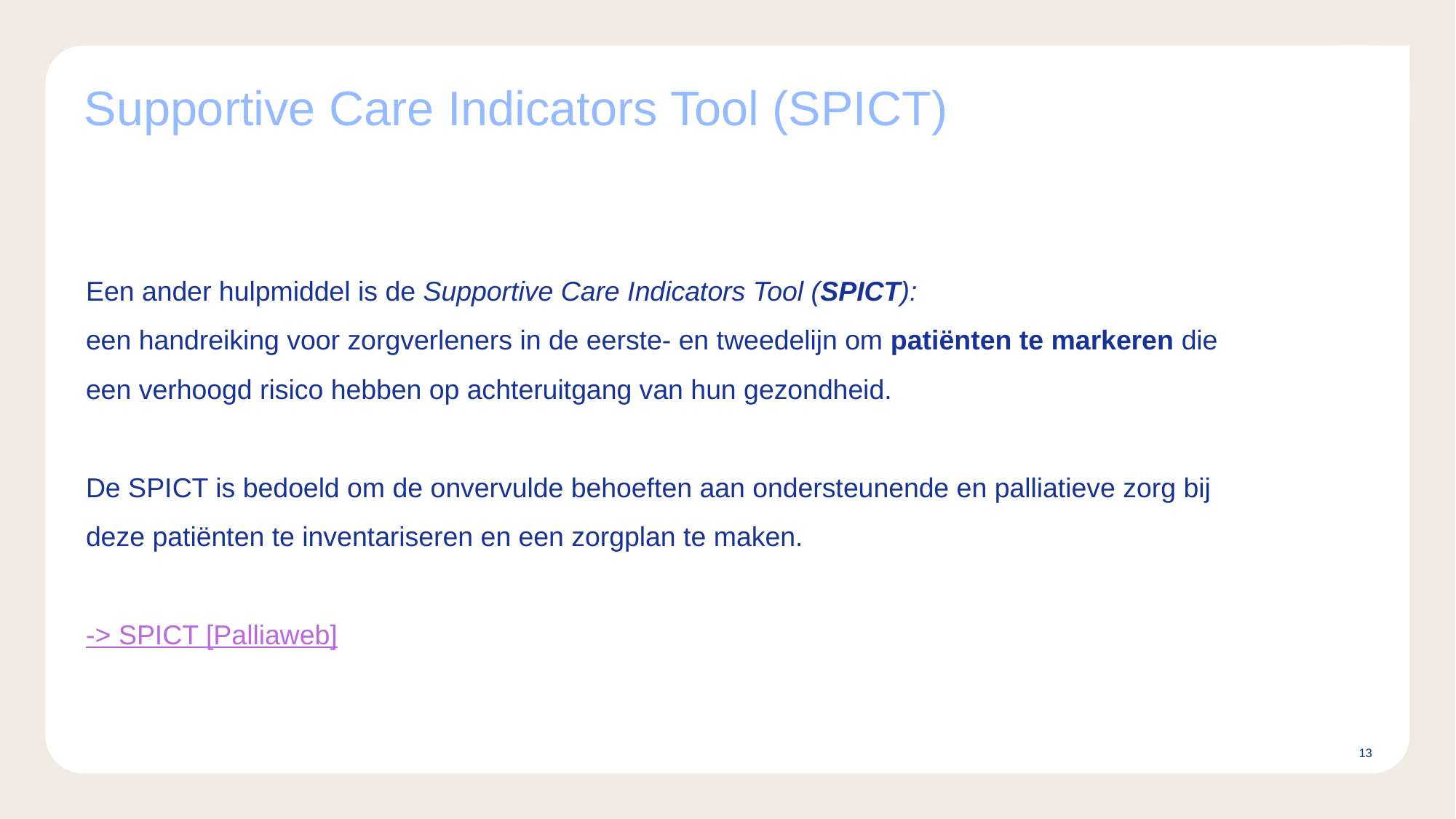

# Supportive Care Indicators Tool (SPICT)
Een ander hulpmiddel is de Supportive Care Indicators Tool (SPICT):
een handreiking voor zorgverleners in de eerste- en tweedelijn om patiënten te markeren die een verhoogd risico hebben op achteruitgang van hun gezondheid.

De SPICT is bedoeld om de onvervulde behoeften aan ondersteunende en palliatieve zorg bij deze patiënten te inventariseren en een zorgplan te maken.

-> SPICT [Palliaweb]
13